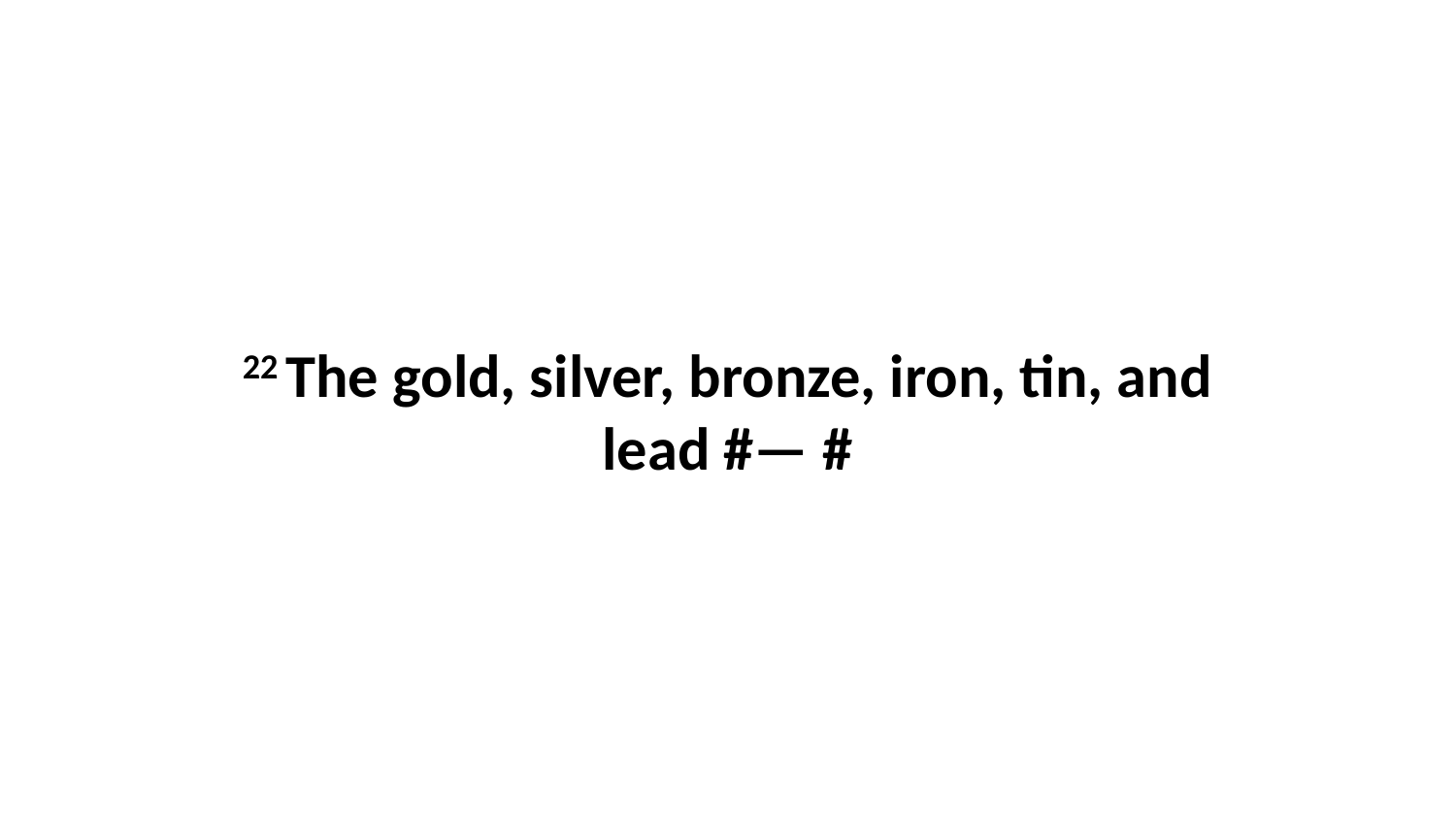

22 The gold, silver, bronze, iron, tin, and lead #— #